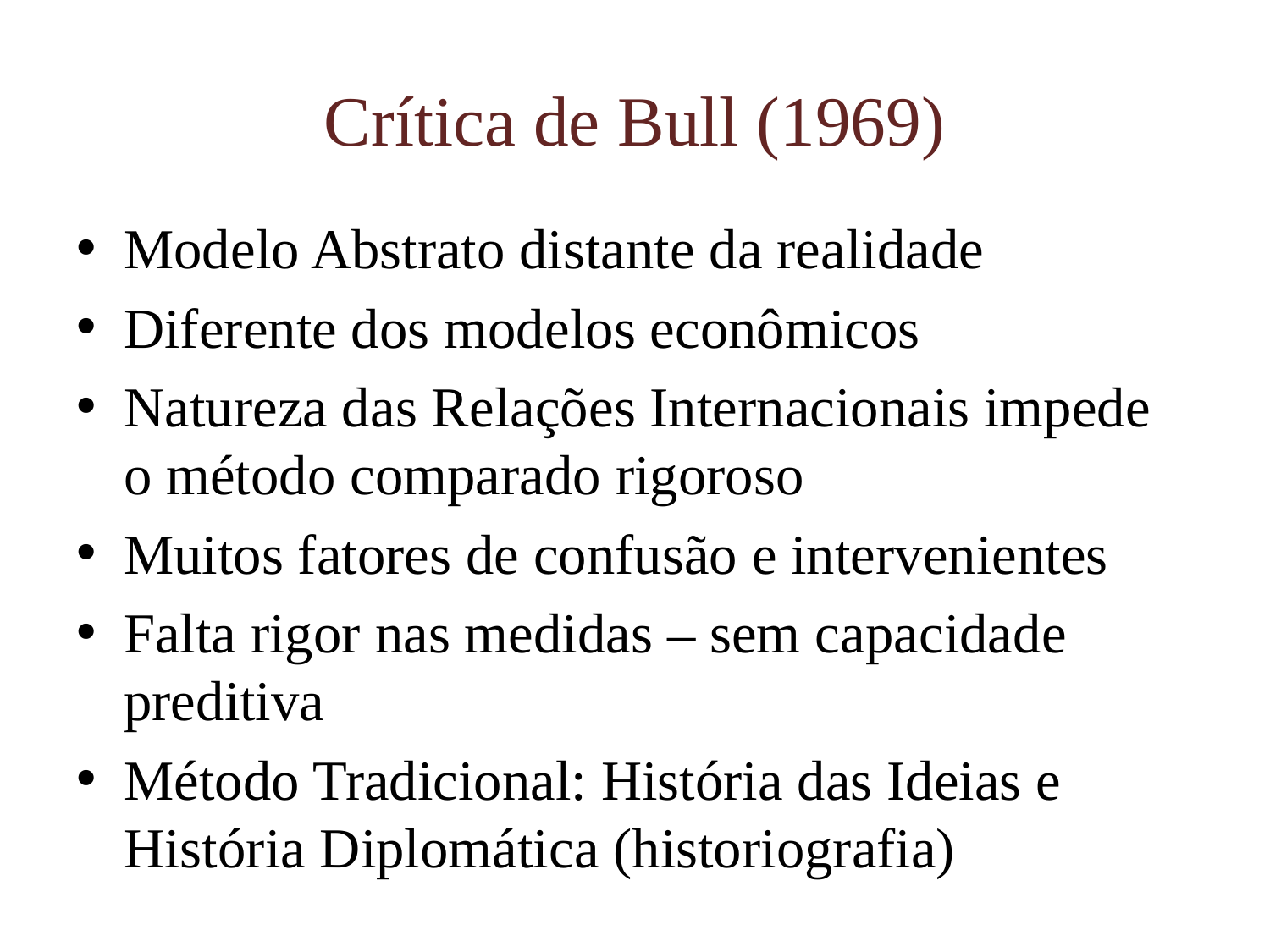

# Crítica de Bull (1969)
Modelo Abstrato distante da realidade
Diferente dos modelos econômicos
Natureza das Relações Internacionais impede o método comparado rigoroso
Muitos fatores de confusão e intervenientes
Falta rigor nas medidas – sem capacidade preditiva
Método Tradicional: História das Ideias e História Diplomática (historiografia)